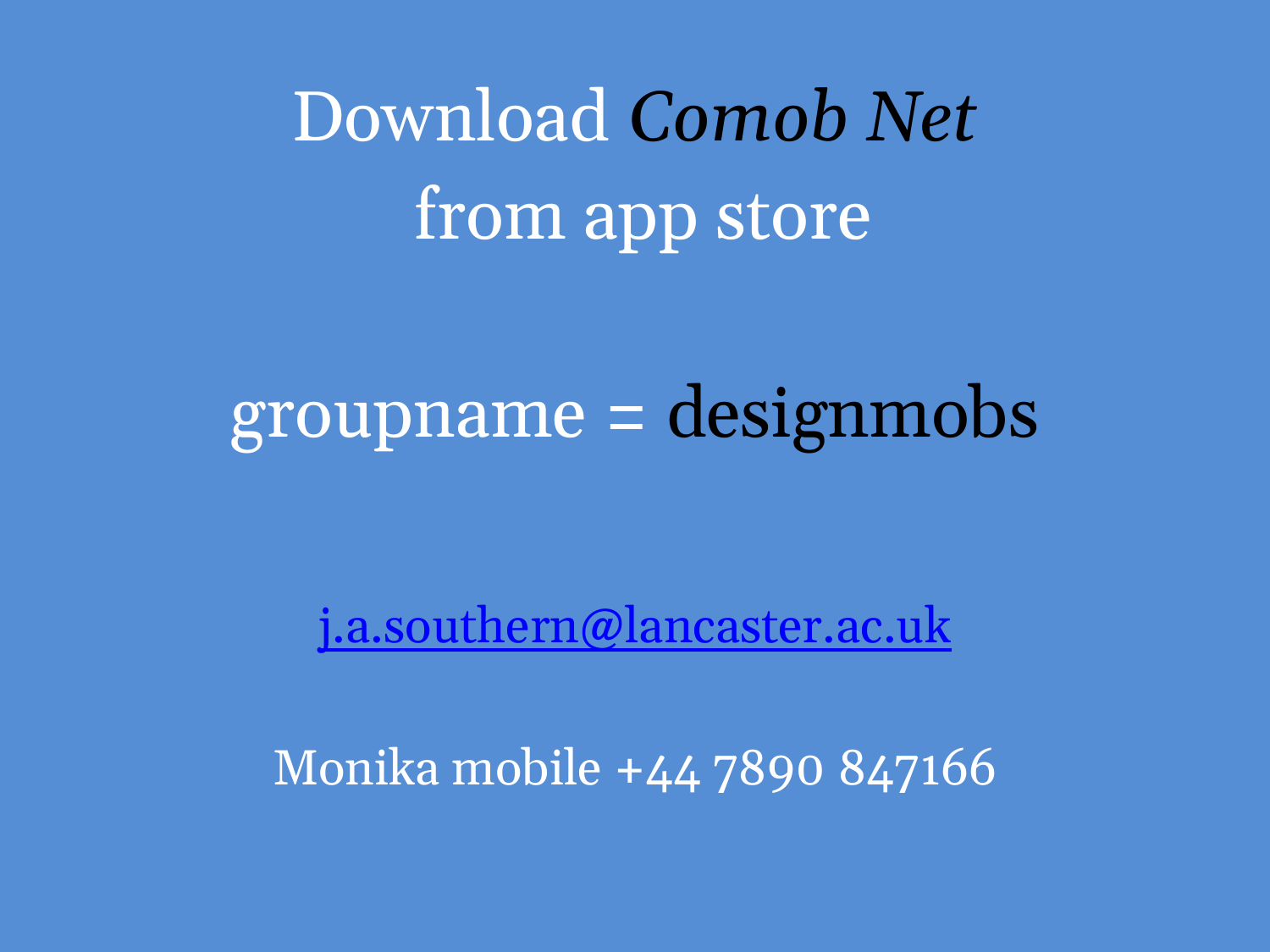

Download Comob Net
 from app store

 groupname = designmobs

j.a.southern@lancaster.ac.uk

Monika mobile +44 7890 847166